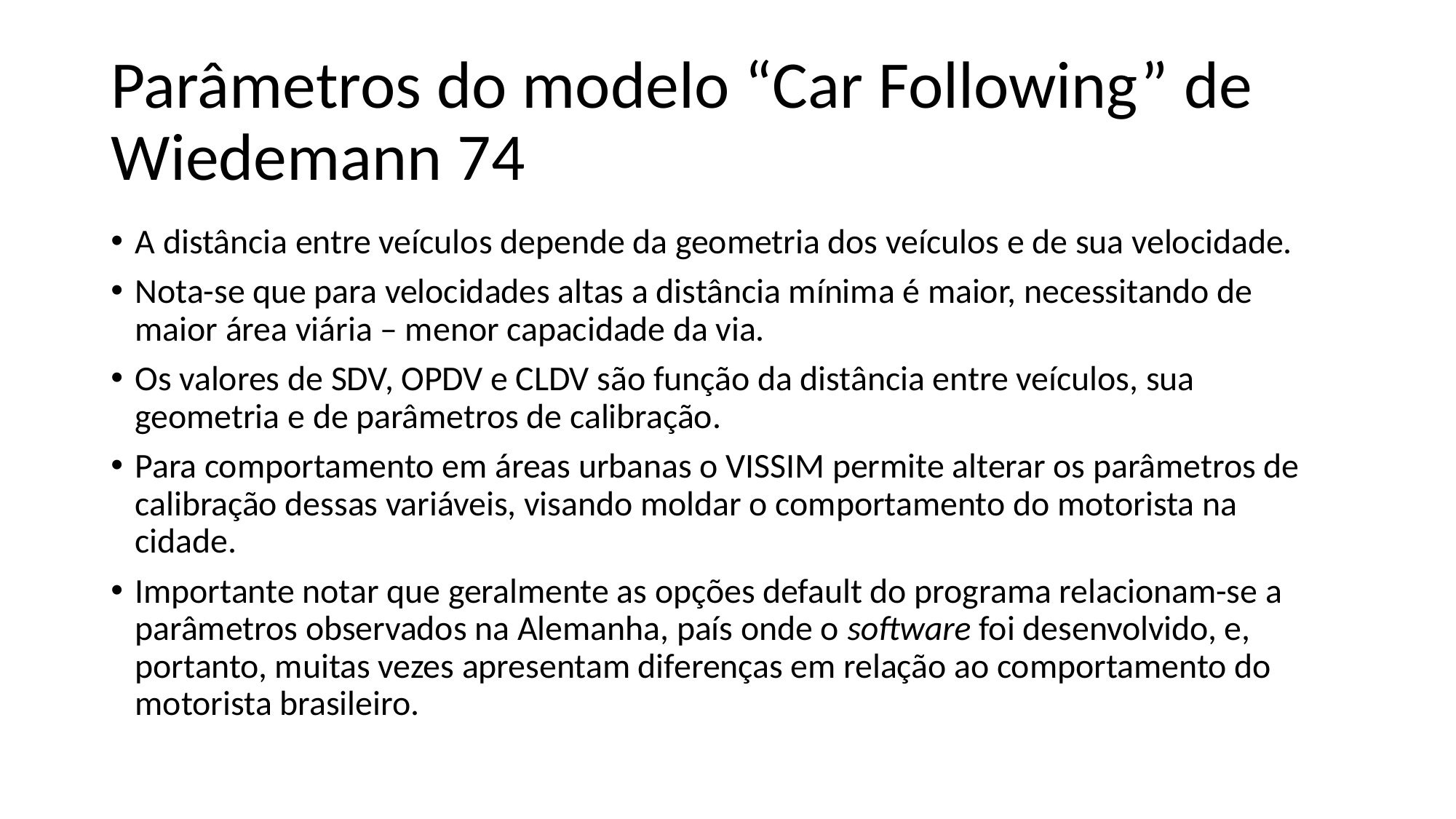

# Parâmetros do modelo “Car Following” de Wiedemann 74
A distância entre veículos depende da geometria dos veículos e de sua velocidade.
Nota-se que para velocidades altas a distância mínima é maior, necessitando de maior área viária – menor capacidade da via.
Os valores de SDV, OPDV e CLDV são função da distância entre veículos, sua geometria e de parâmetros de calibração.
Para comportamento em áreas urbanas o VISSIM permite alterar os parâmetros de calibração dessas variáveis, visando moldar o comportamento do motorista na cidade.
Importante notar que geralmente as opções default do programa relacionam-se a parâmetros observados na Alemanha, país onde o software foi desenvolvido, e, portanto, muitas vezes apresentam diferenças em relação ao comportamento do motorista brasileiro.